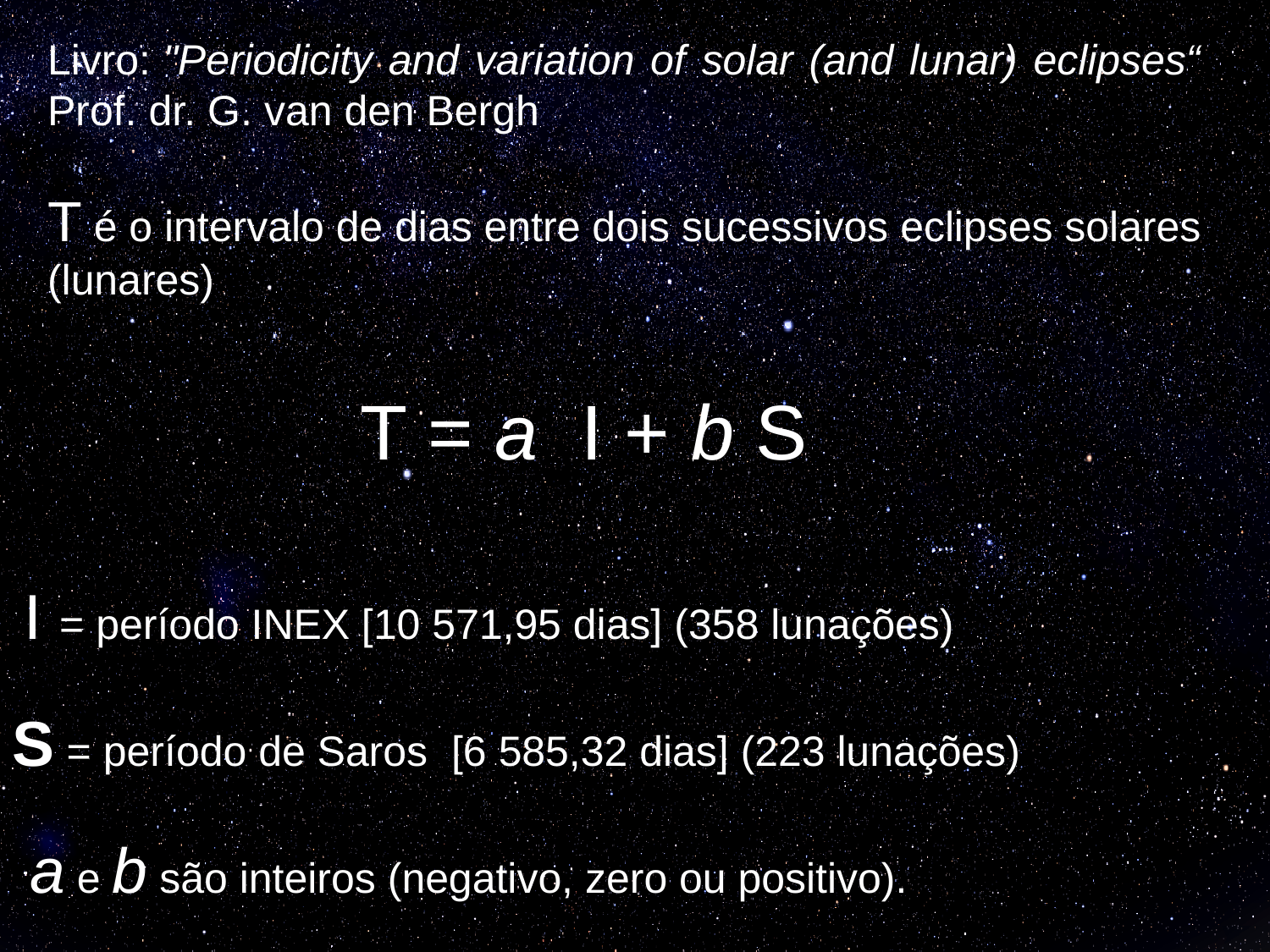

Livro: "Periodicity and variation of solar (and lunar) eclipses“  Prof. dr. G. van den Bergh

T é o intervalo de dias entre dois sucessivos eclipses solares (lunares)
T = a  I + b S
 I = período INEX [10 571,95 dias] (358 lunações)
S = período de Saros  [6 585,32 dias] (223 lunações)
 a e b são inteiros (negativo, zero ou positivo).